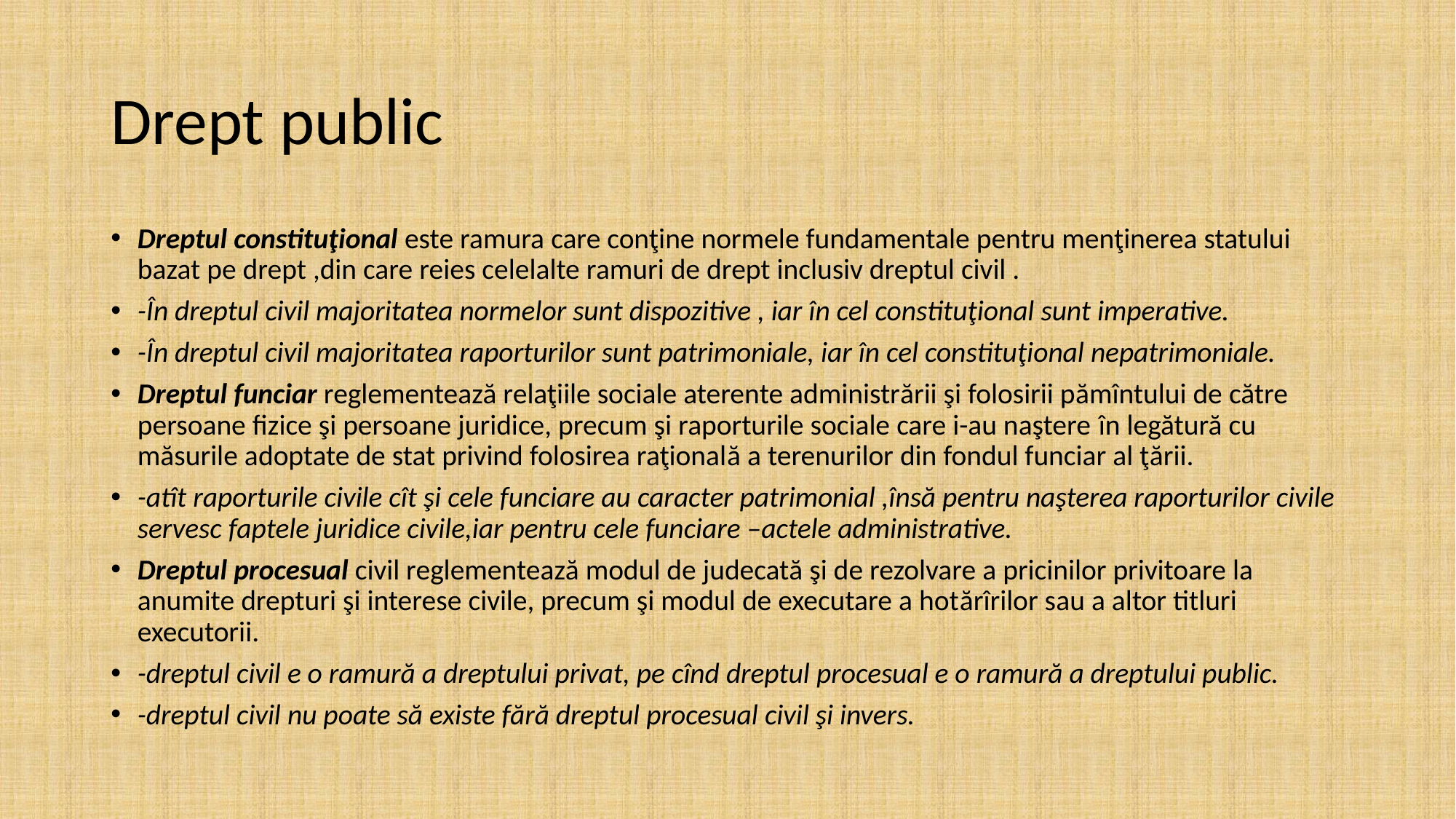

# Drept public
Dreptul constituţional este ramura care conţine normele fundamentale pentru menţinerea statului bazat pe drept ,din care reies celelalte ramuri de drept inclusiv dreptul civil .
-În dreptul civil majoritatea normelor sunt dispozitive , iar în cel constituţional sunt imperative.
-În dreptul civil majoritatea raporturilor sunt patrimoniale, iar în cel constituţional nepatrimoniale.
Dreptul funciar reglementează relaţiile sociale aterente administrării şi folosirii pămîntului de către persoane fizice şi persoane juridice, precum şi raporturile sociale care i-au naştere în legătură cu măsurile adoptate de stat privind folosirea raţională a terenurilor din fondul funciar al ţării.
-atît raporturile civile cît şi cele funciare au caracter patrimonial ,însă pentru naşterea raporturilor civile servesc faptele juridice civile,iar pentru cele funciare –actele administrative.
Dreptul procesual civil reglementează modul de judecată şi de rezolvare a pricinilor privitoare la anumite drepturi şi interese civile, precum şi modul de executare a hotărîrilor sau a altor titluri executorii.
-dreptul civil e o ramură a dreptului privat, pe cînd dreptul procesual e o ramură a dreptului public.
-dreptul civil nu poate să existe fără dreptul procesual civil şi invers.